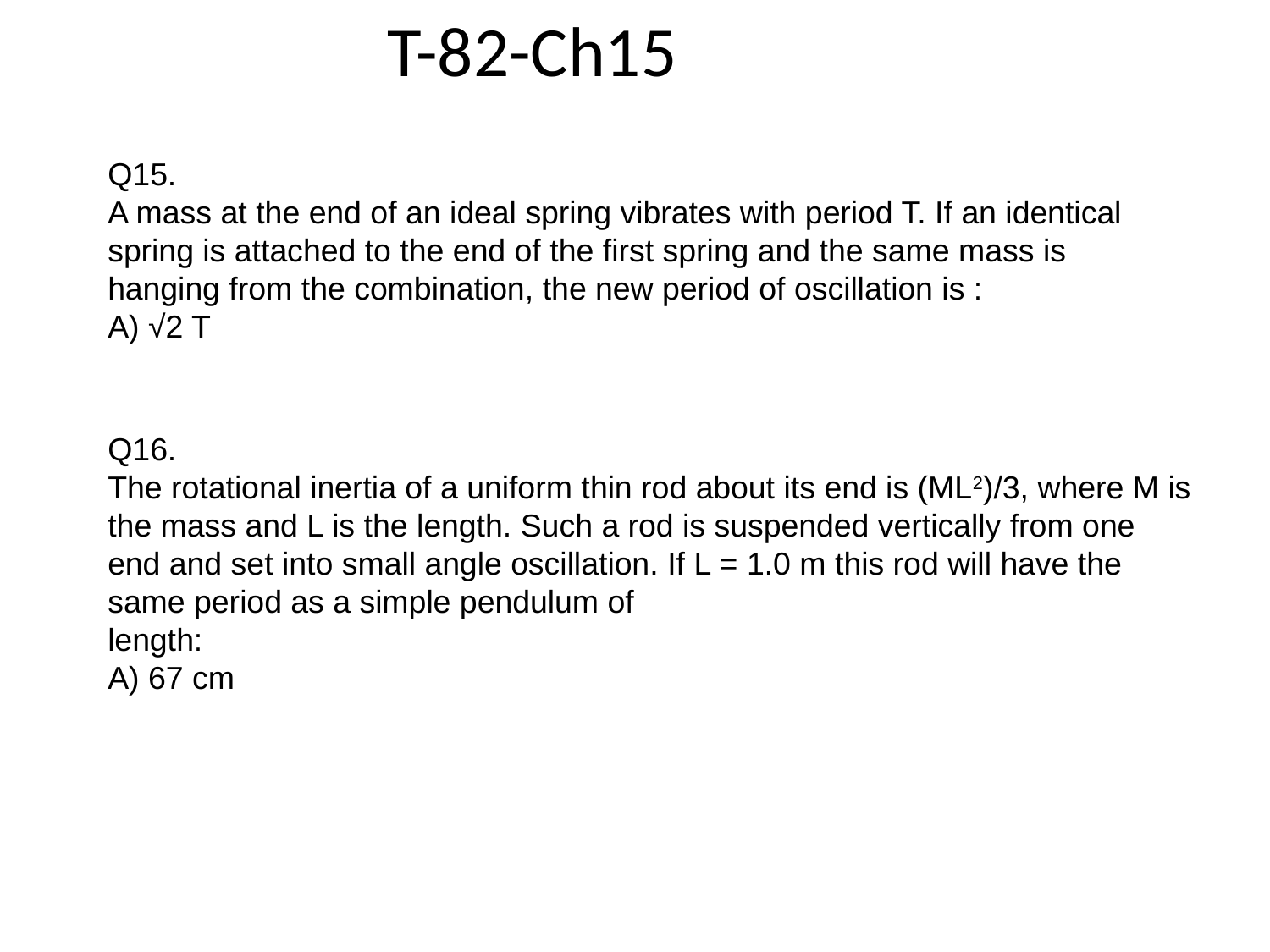

T-82-Ch15
Q15.
A mass at the end of an ideal spring vibrates with period T. If an identical spring is attached to the end of the first spring and the same mass is hanging from the combination, the new period of oscillation is :
A) √2 T
Q16.
The rotational inertia of a uniform thin rod about its end is (ML2)/3, where M is the mass and L is the length. Such a rod is suspended vertically from one end and set into small angle oscillation. If L = 1.0 m this rod will have the same period as a simple pendulum of
length:
A) 67 cm